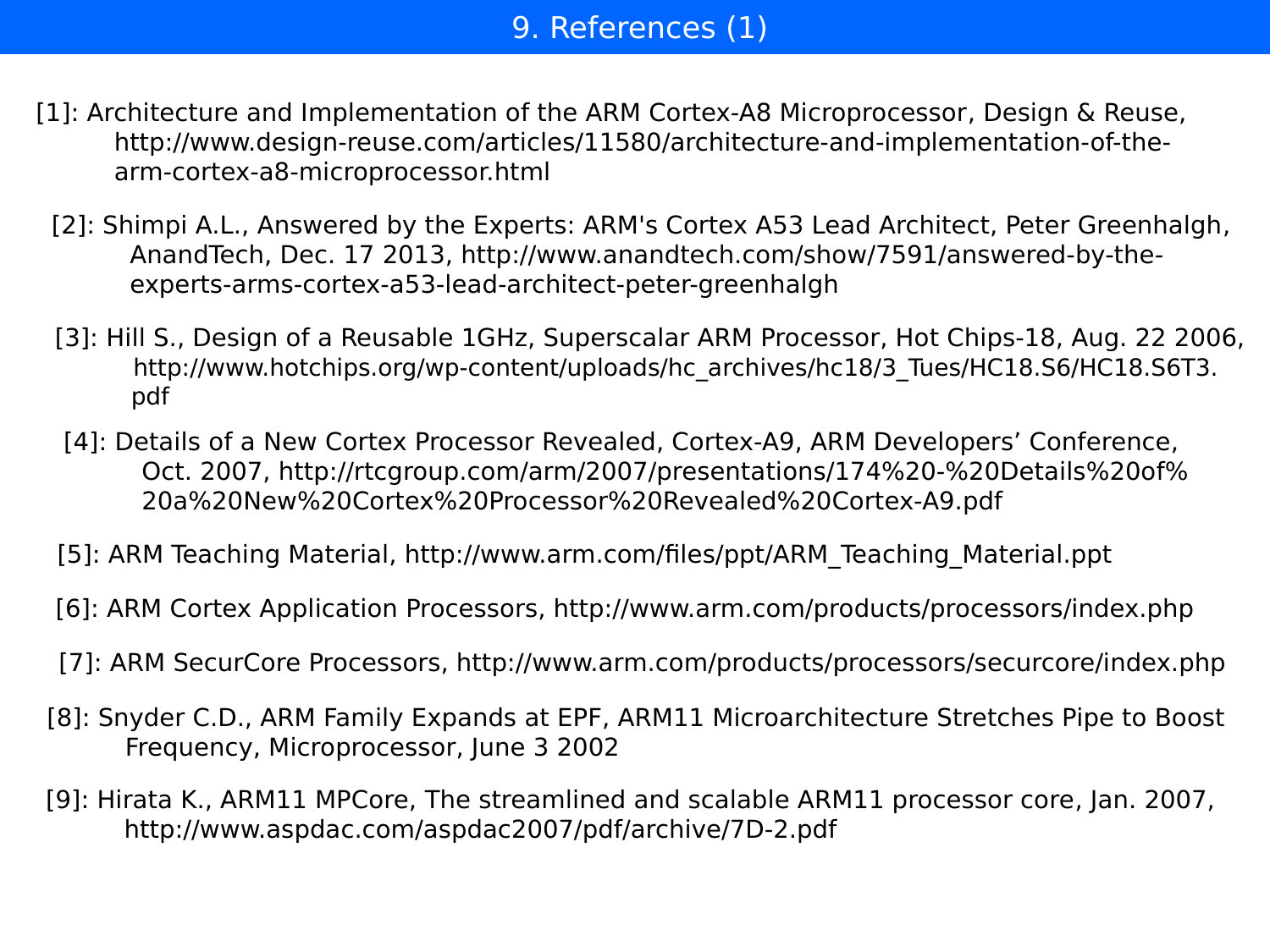

9. References (1)
[1]: Architecture and Implementation of the ARM Cortex-A8 Microprocessor, Design & Reuse,
          http://www.design-reuse.com/articles/11580/architecture-and-implementation-of-the-
          arm-cortex-a8-microprocessor.html
[2]: Shimpi A.L., Answered by the Experts: ARM's Cortex A53 Lead Architect, Peter Greenhalgh,
          AnandTech, Dec. 17 2013, http://www.anandtech.com/show/7591/answered-by-the-
          experts-arms-cortex-a53-lead-architect-peter-greenhalgh
[3]: Hill S., Design of a Reusable 1GHz, Superscalar ARM Processor, Hot Chips-18, Aug. 22 2006,
          http://www.hotchips.org/wp-content/uploads/hc_archives/hc18/3_Tues/HC18.S6/HC18.S6T3.
          pdf
[4]: Details of a New Cortex Processor Revealed, Cortex-A9, ARM Developers’ Conference,
          Oct. 2007, http://rtcgroup.com/arm/2007/presentations/174%20-%20Details%20of%
          20a%20New%20Cortex%20Processor%20Revealed%20Cortex-A9.pdf
[5]: ARM Teaching Material, http://www.arm.com/files/ppt/ARM_Teaching_Material.ppt
[6]: ARM Cortex Application Processors, http://www.arm.com/products/processors/index.php
[7]: ARM SecurCore Processors, http://www.arm.com/products/processors/securcore/index.php
[8]: Snyder C.D., ARM Family Expands at EPF, ARM11 Microarchitecture Stretches Pipe to Boost
          Frequency, Microprocessor, June 3 2002
[9]: Hirata K., ARM11 MPCore, The streamlined and scalable ARM11 processor core, Jan. 2007,
          http://www.aspdac.com/aspdac2007/pdf/archive/7D-2.pdf